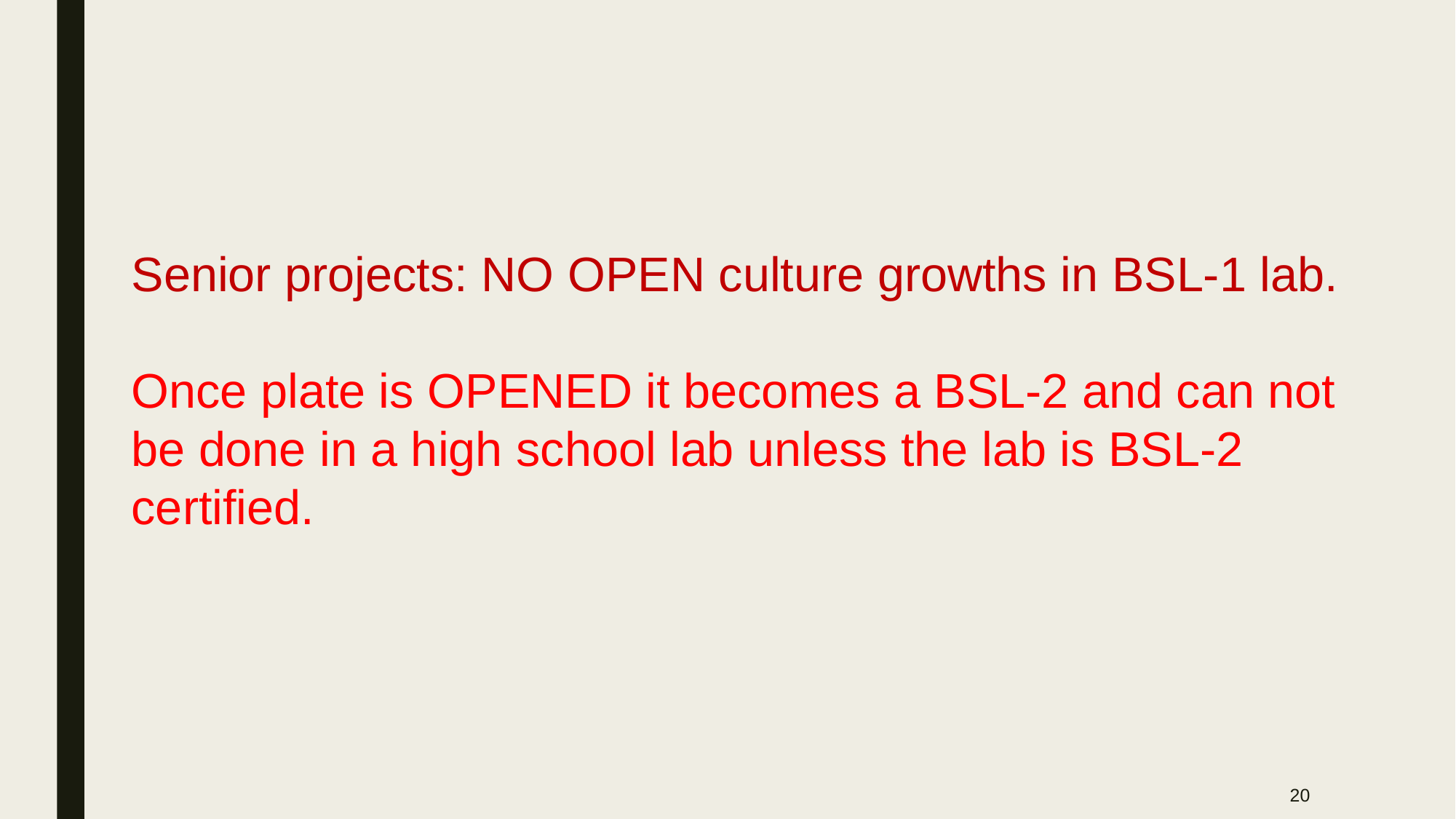

Senior projects: NO OPEN culture growths in BSL-1 lab.

Once plate is OPENED it becomes a BSL-2 and can not be done in a high school lab unless the lab is BSL-2 certified.
20